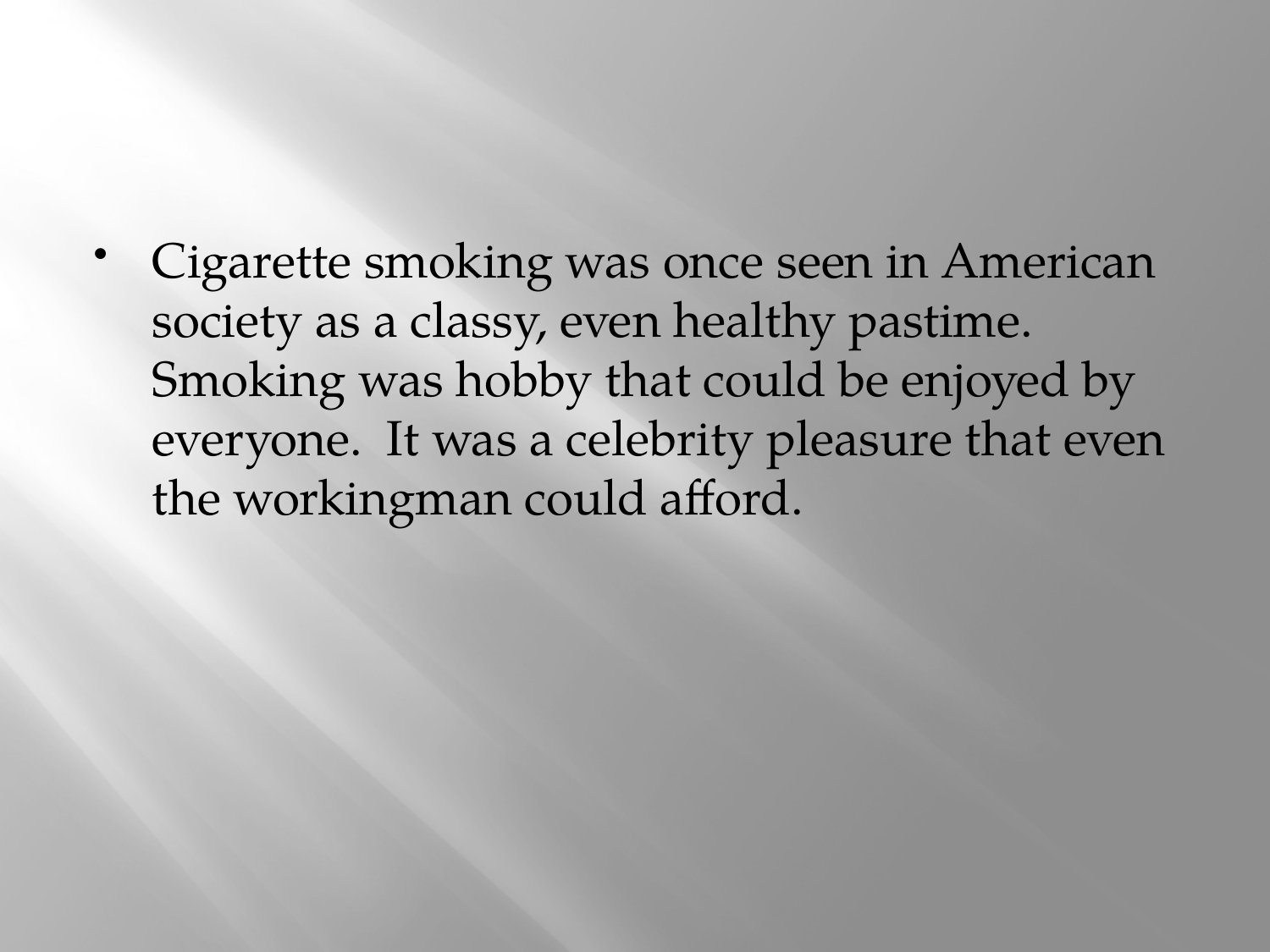

#
Cigarette smoking was once seen in American society as a classy, even healthy pastime.  Smoking was hobby that could be enjoyed by everyone.  It was a celebrity pleasure that even the workingman could afford.